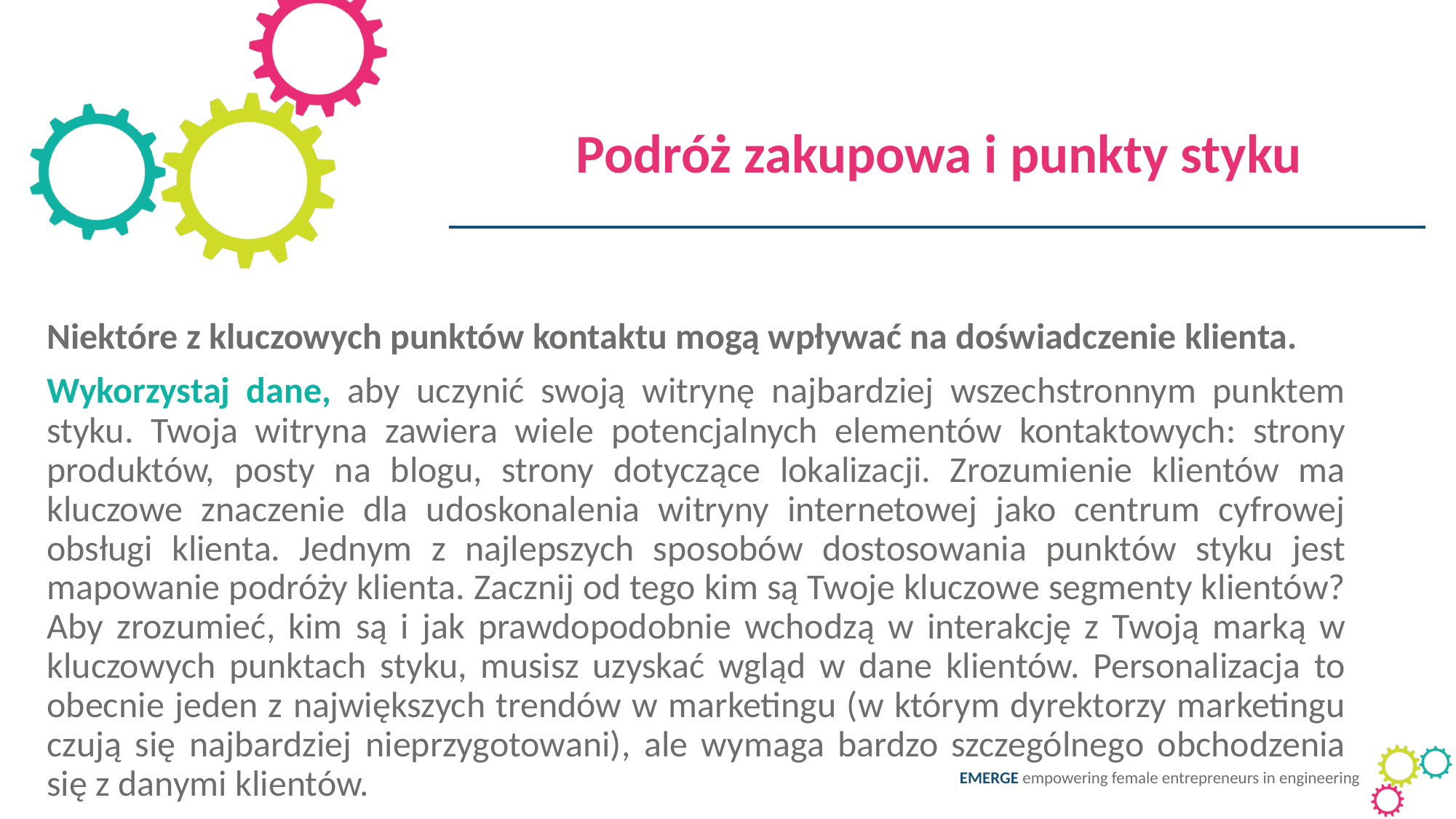

Podróż zakupowa i punkty styku
Niektóre z kluczowych punktów kontaktu mogą wpływać na doświadczenie klienta.
Wykorzystaj dane, aby uczynić swoją witrynę najbardziej wszechstronnym punktem styku. Twoja witryna zawiera wiele potencjalnych elementów kontaktowych: strony produktów, posty na blogu, strony dotyczące lokalizacji. Zrozumienie klientów ma kluczowe znaczenie dla udoskonalenia witryny internetowej jako centrum cyfrowej obsługi klienta. Jednym z najlepszych sposobów dostosowania punktów styku jest mapowanie podróży klienta. Zacznij od tego kim są Twoje kluczowe segmenty klientów? Aby zrozumieć, kim są i jak prawdopodobnie wchodzą w interakcję z Twoją marką w kluczowych punktach styku, musisz uzyskać wgląd w dane klientów. Personalizacja to obecnie jeden z największych trendów w marketingu (w którym dyrektorzy marketingu czują się najbardziej nieprzygotowani), ale wymaga bardzo szczególnego obchodzenia się z danymi klientów.